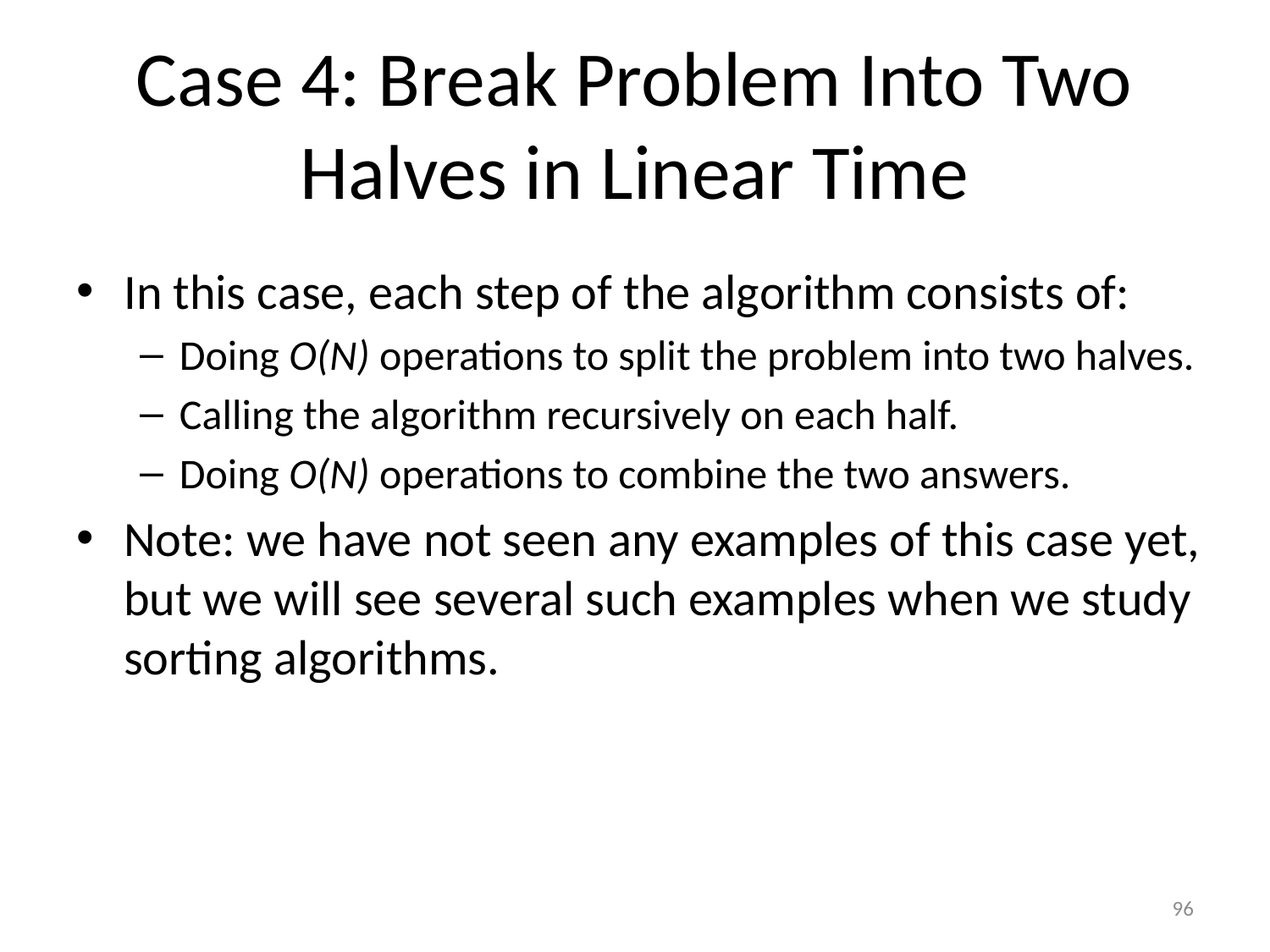

# Case 4: Break Problem Into Two Halves in Linear Time
In this case, each step of the algorithm consists of:
Doing O(N) operations to split the problem into two halves.
Calling the algorithm recursively on each half.
Doing O(N) operations to combine the two answers.
Note: we have not seen any examples of this case yet, but we will see several such examples when we study sorting algorithms.
96